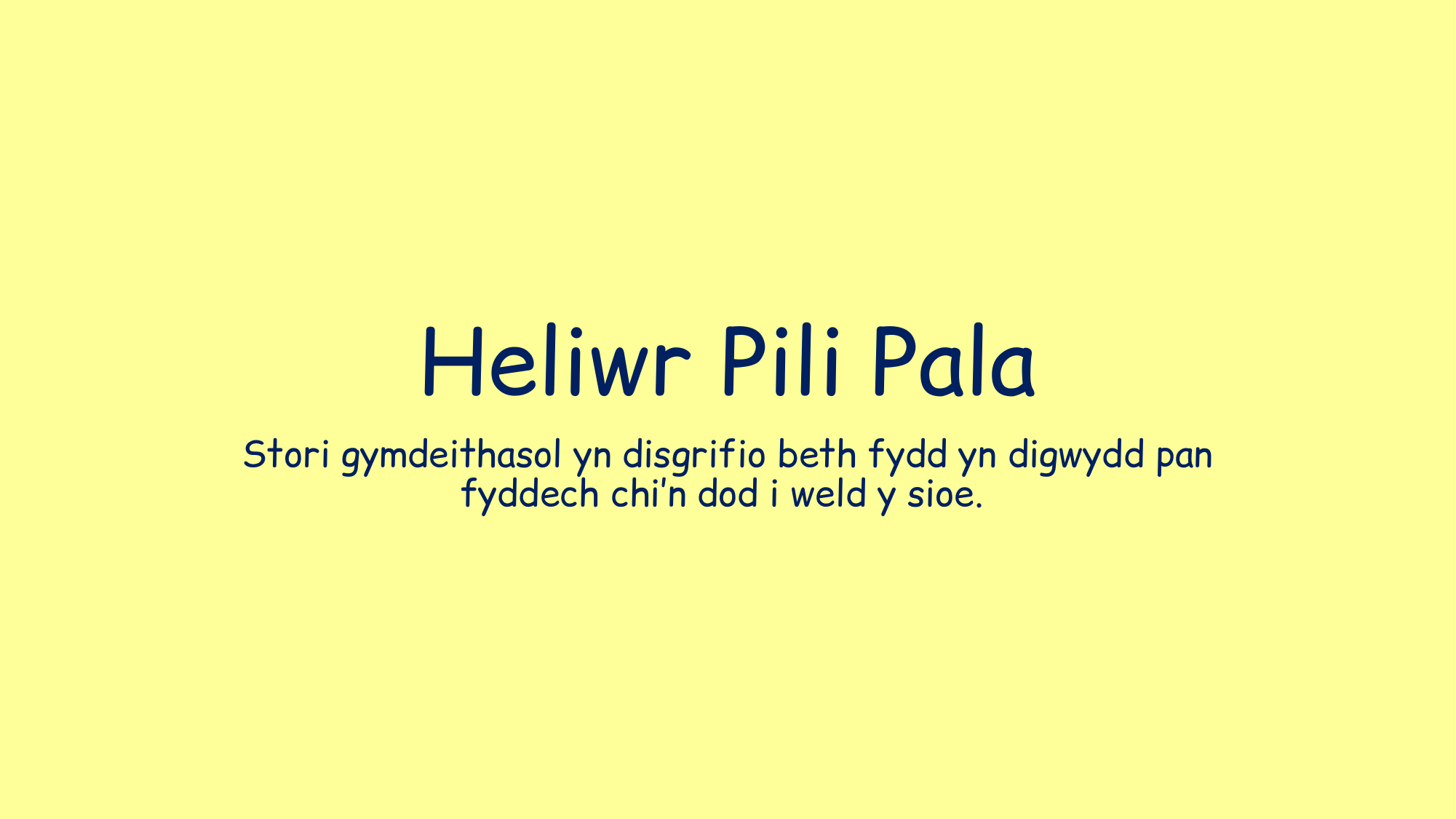

# Heliwr Pili Pala
Stori gymdeithasol yn disgrifio beth fydd yn digwydd pan fyddech chi’n dod i weld y sioe.